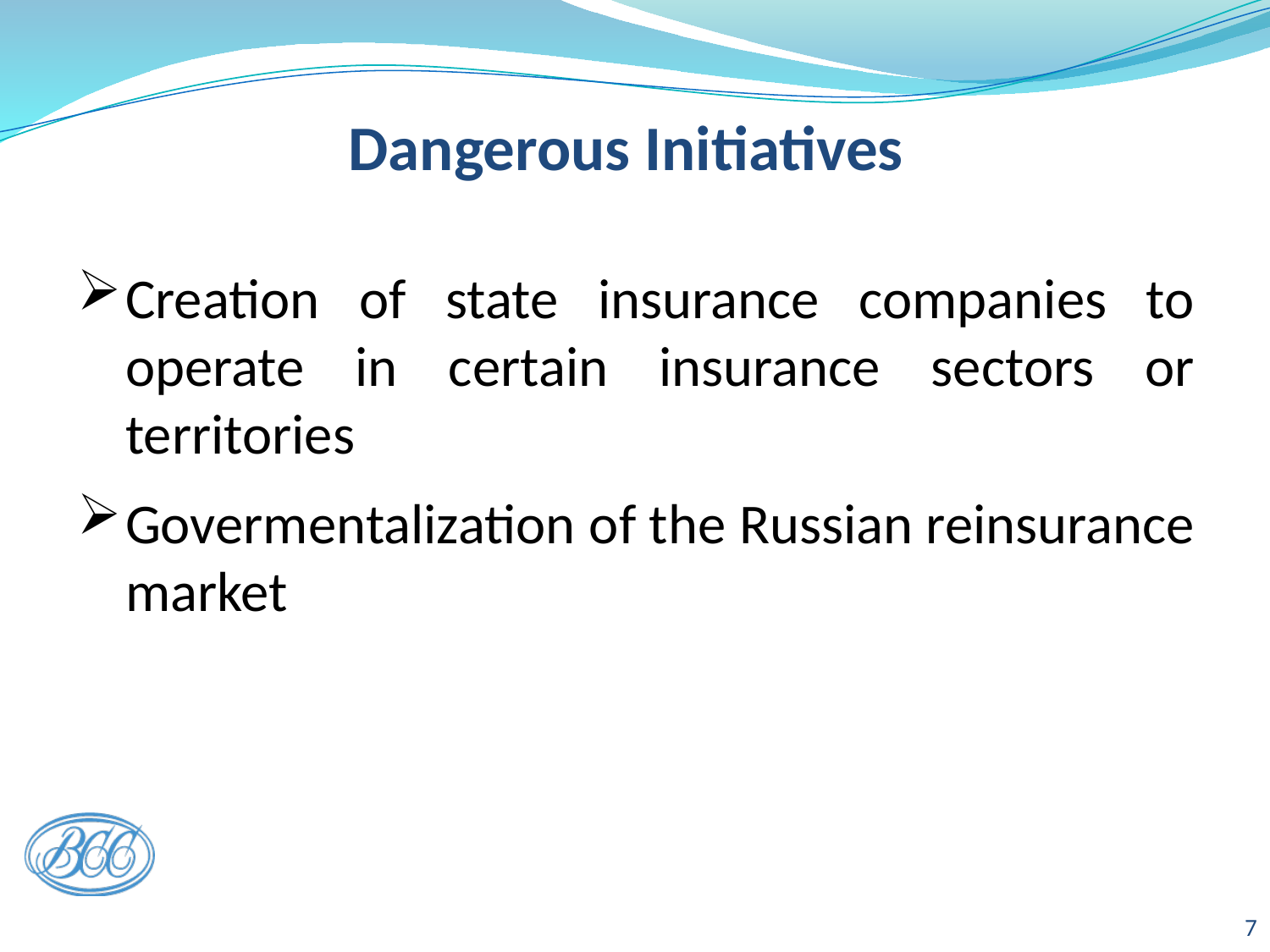

# Dangerous Initiatives
Creation of state insurance companies to operate in certain insurance sectors or territories
Govermentalization of the Russian reinsurance market
7